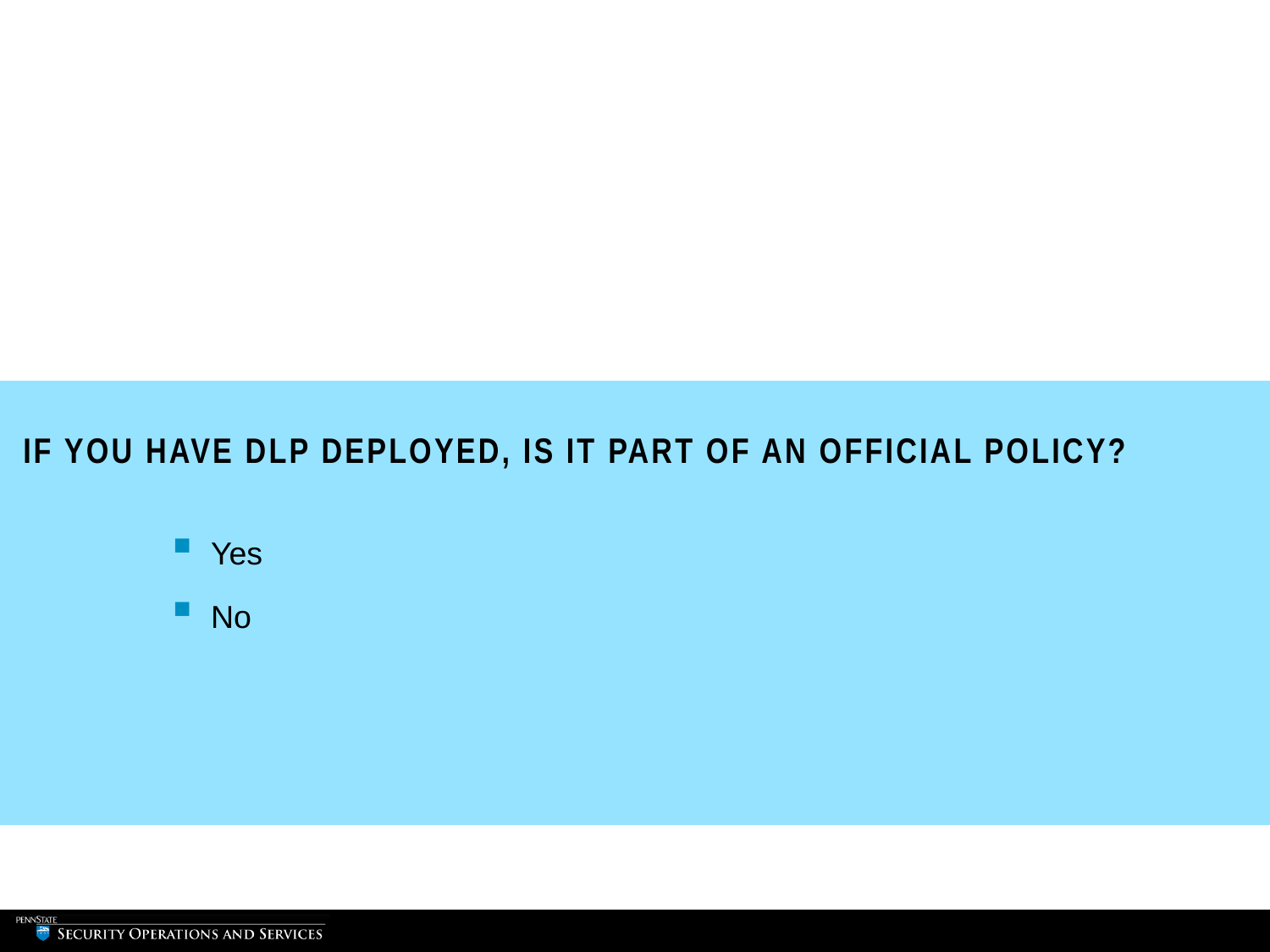

# IF YOU HAVE DLP DEPLOYED, IS IT PART OF AN OFFICIAL POLICY?
Yes
No